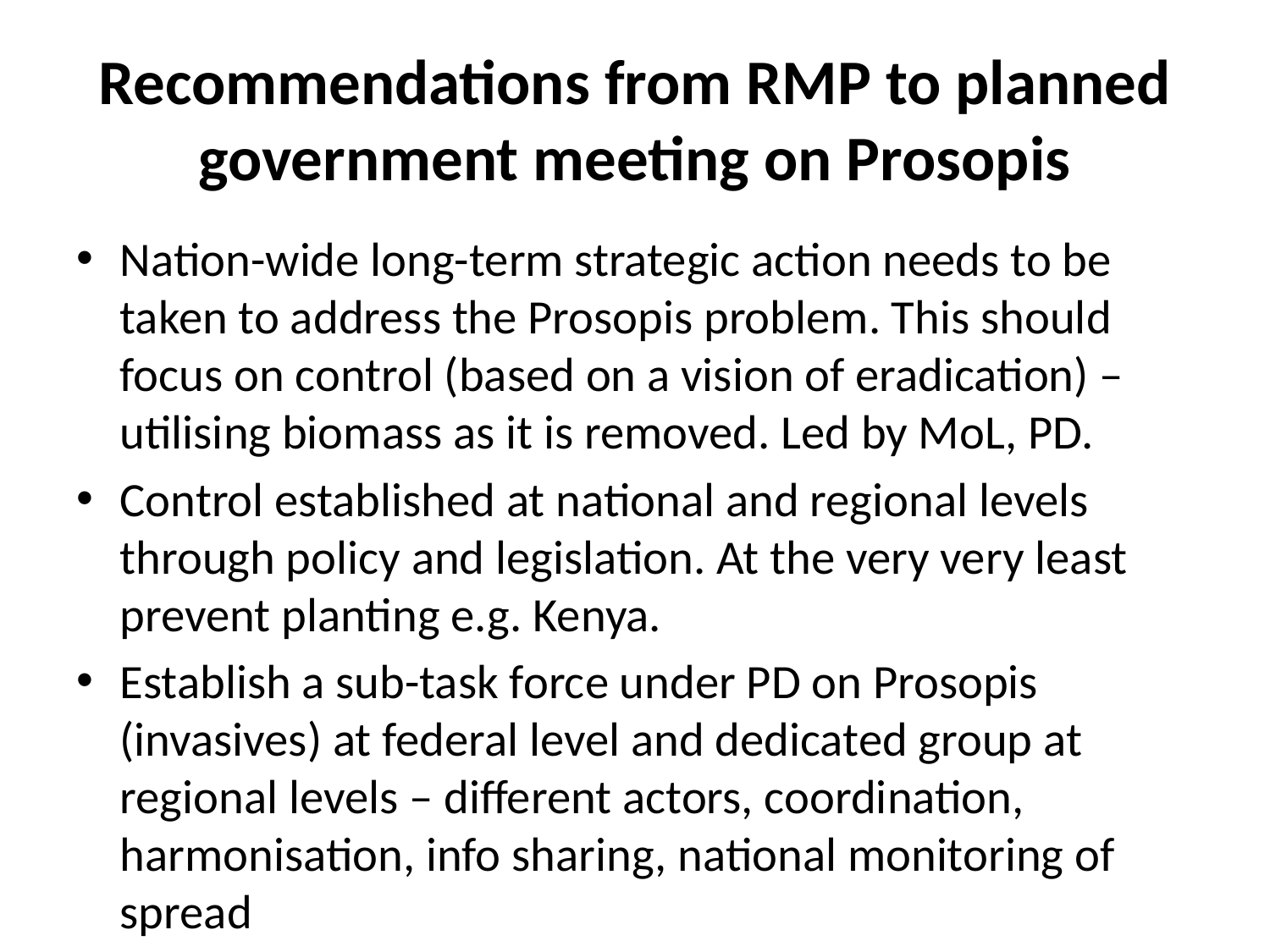

# Recommendations from RMP to planned government meeting on Prosopis
Nation-wide long-term strategic action needs to be taken to address the Prosopis problem. This should focus on control (based on a vision of eradication) – utilising biomass as it is removed. Led by MoL, PD.
Control established at national and regional levels through policy and legislation. At the very very least prevent planting e.g. Kenya.
Establish a sub-task force under PD on Prosopis (invasives) at federal level and dedicated group at regional levels – different actors, coordination, harmonisation, info sharing, national monitoring of spread